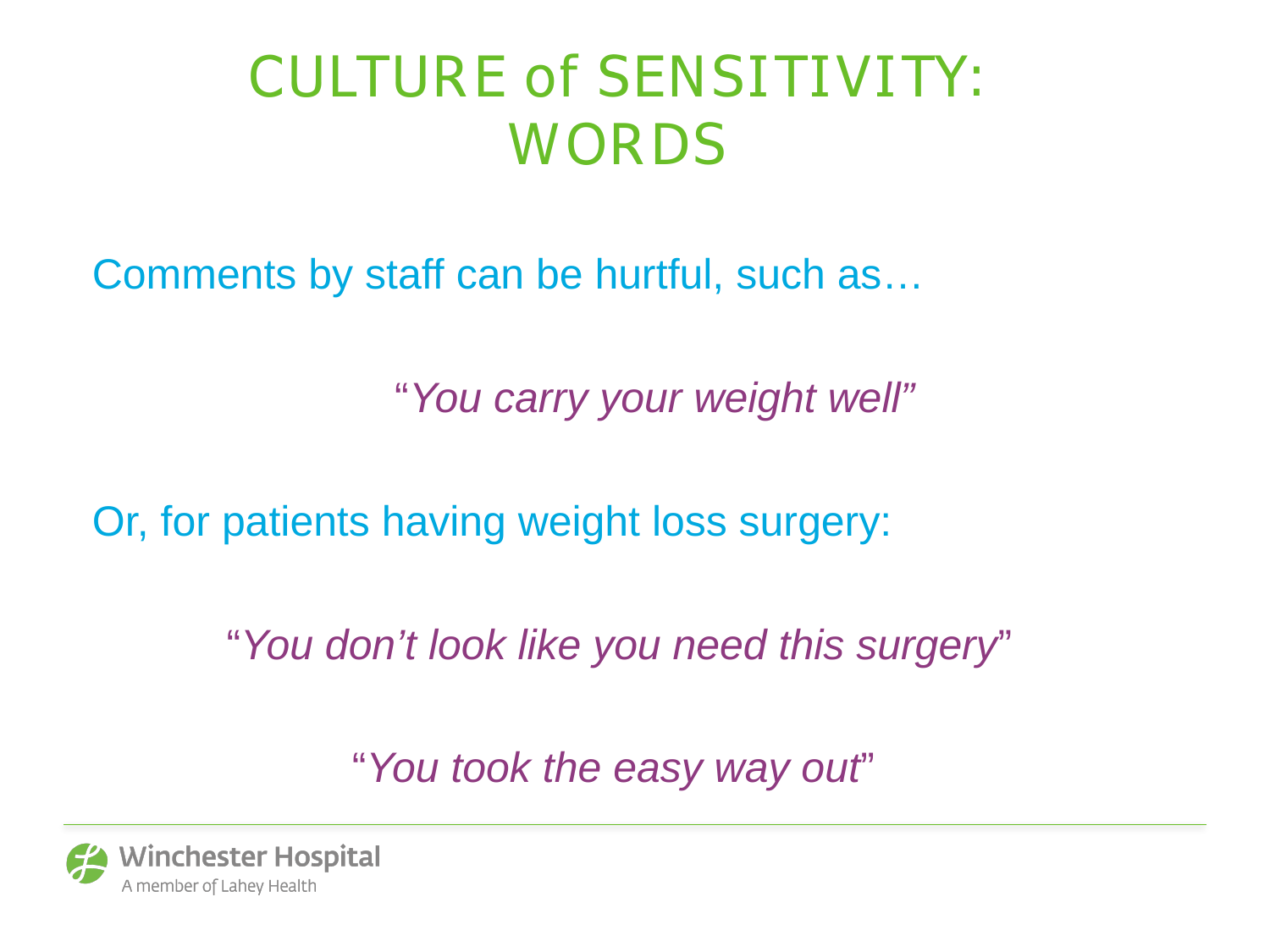

CULTURE of SENSITIVITY:
WORDS
Comments by staff can be hurtful, such as…

      “You carry your weight well”

Or, for patients having weight loss surgery:

“You don’t look like you need this surgery”

“You took the easy way out”